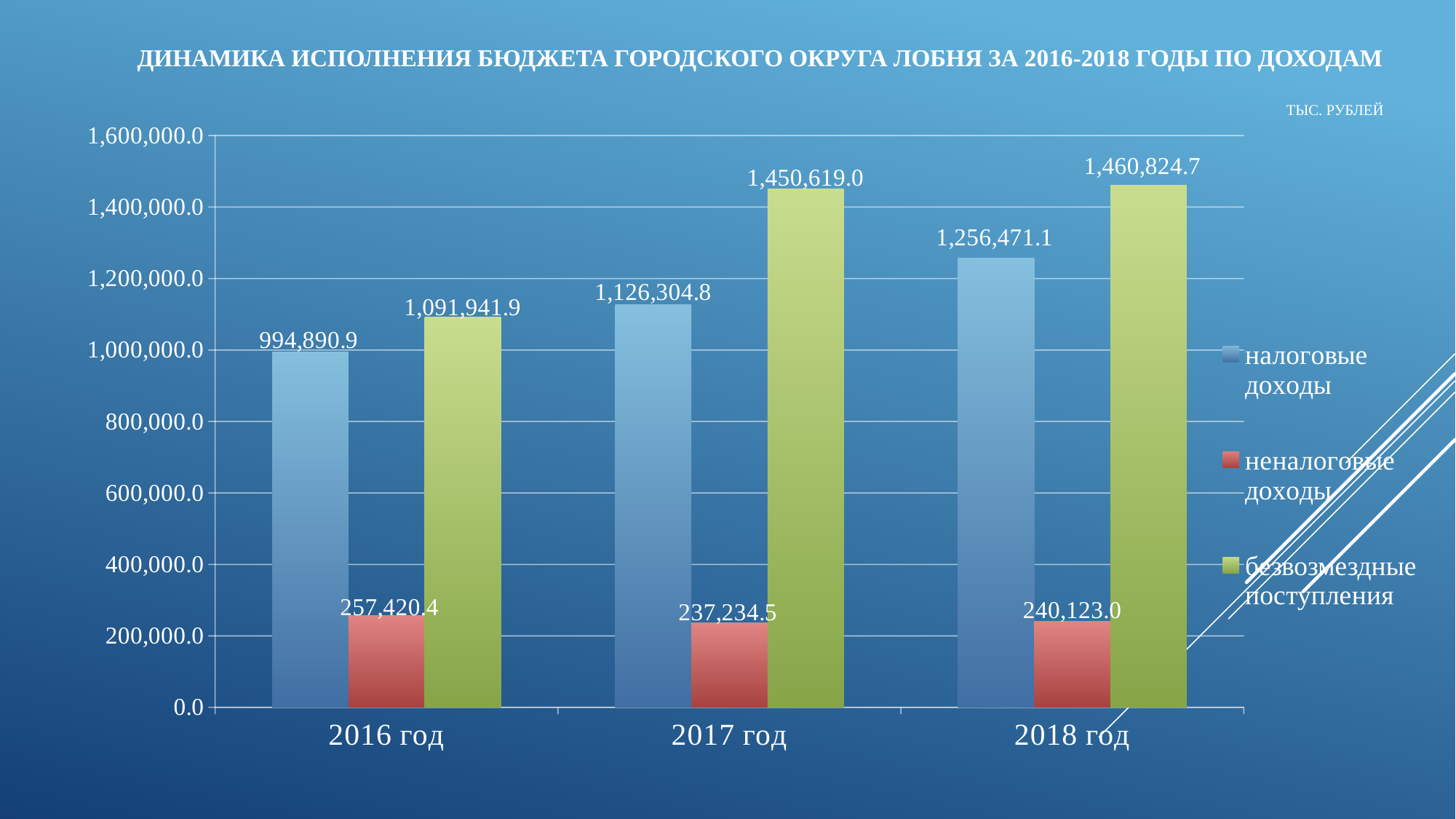

# Динамика исполнения бюджета городского округа Лобня за 2016-2018 годы по доходам тыс. рублей

### Chart

| Category | налоговые доходы | неналоговые доходы | безвозмездные поступления |
|---|---|---|---|
| 2016 год | 994890.9 | 257420.4 | 1091941.9 |
| 2017 год | 1126304.8 | 237234.5 | 1450619.0 |
| 2018 год | 1256471.1 | 240123.0 | 1460824.7 |